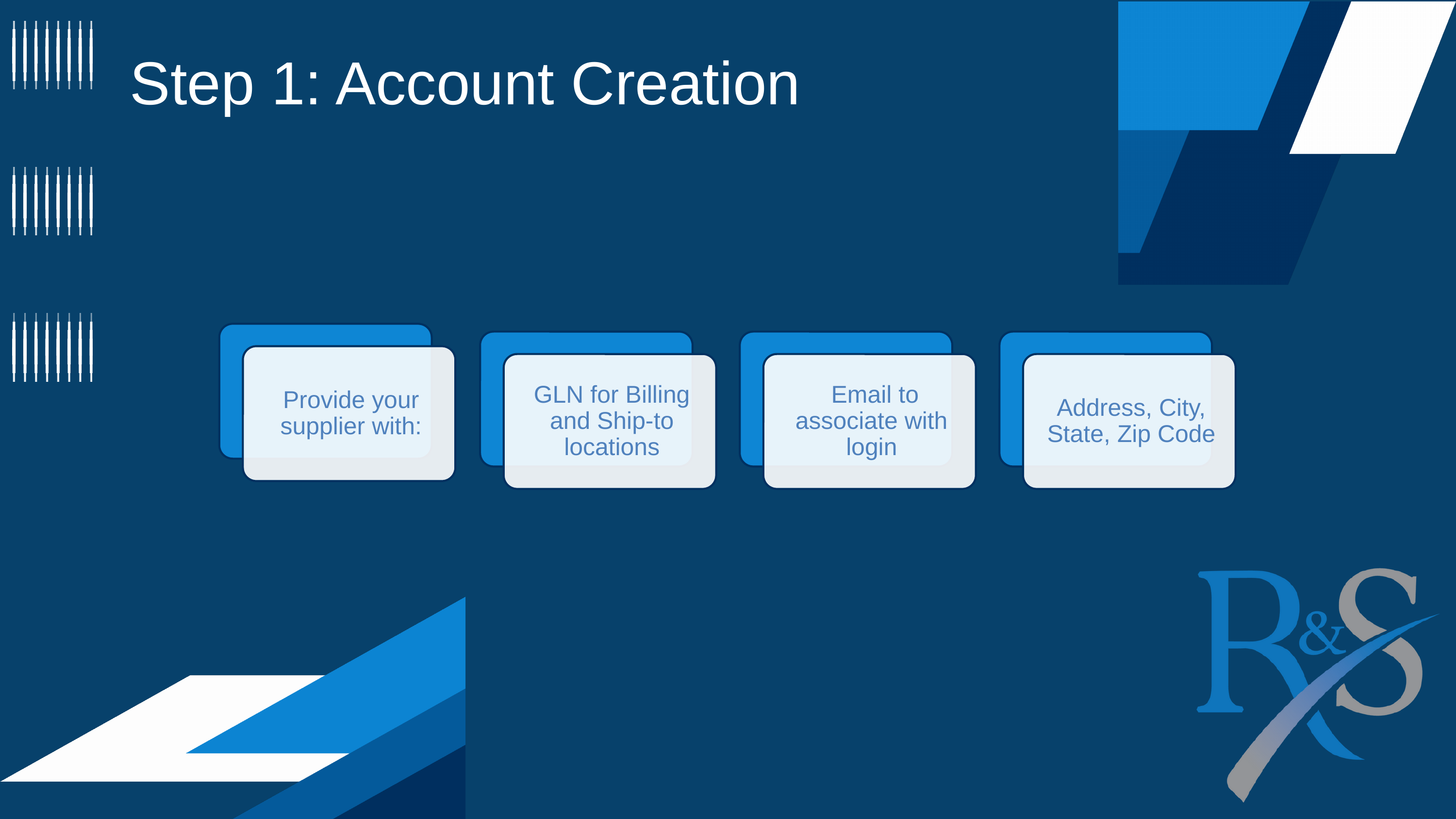

Step 1: Account Creation

Provide your supplier with:
GLN for Billing and Ship-to locations
 Email to associate with login
Address, City, State, Zip Code